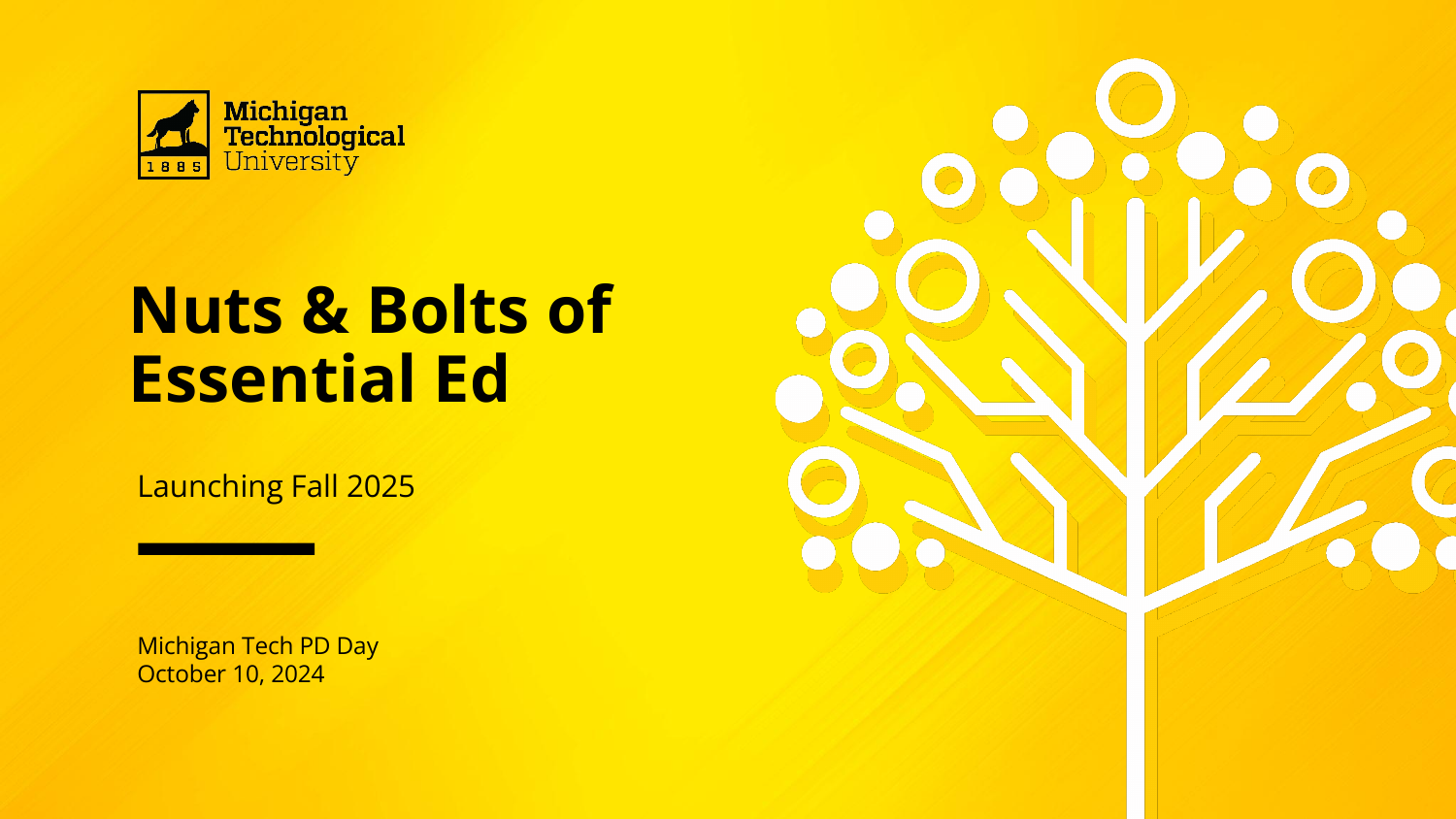

# Nuts & Bolts of Essential Ed
Launching Fall 2025
Michigan Tech PD Day
October 10, 2024